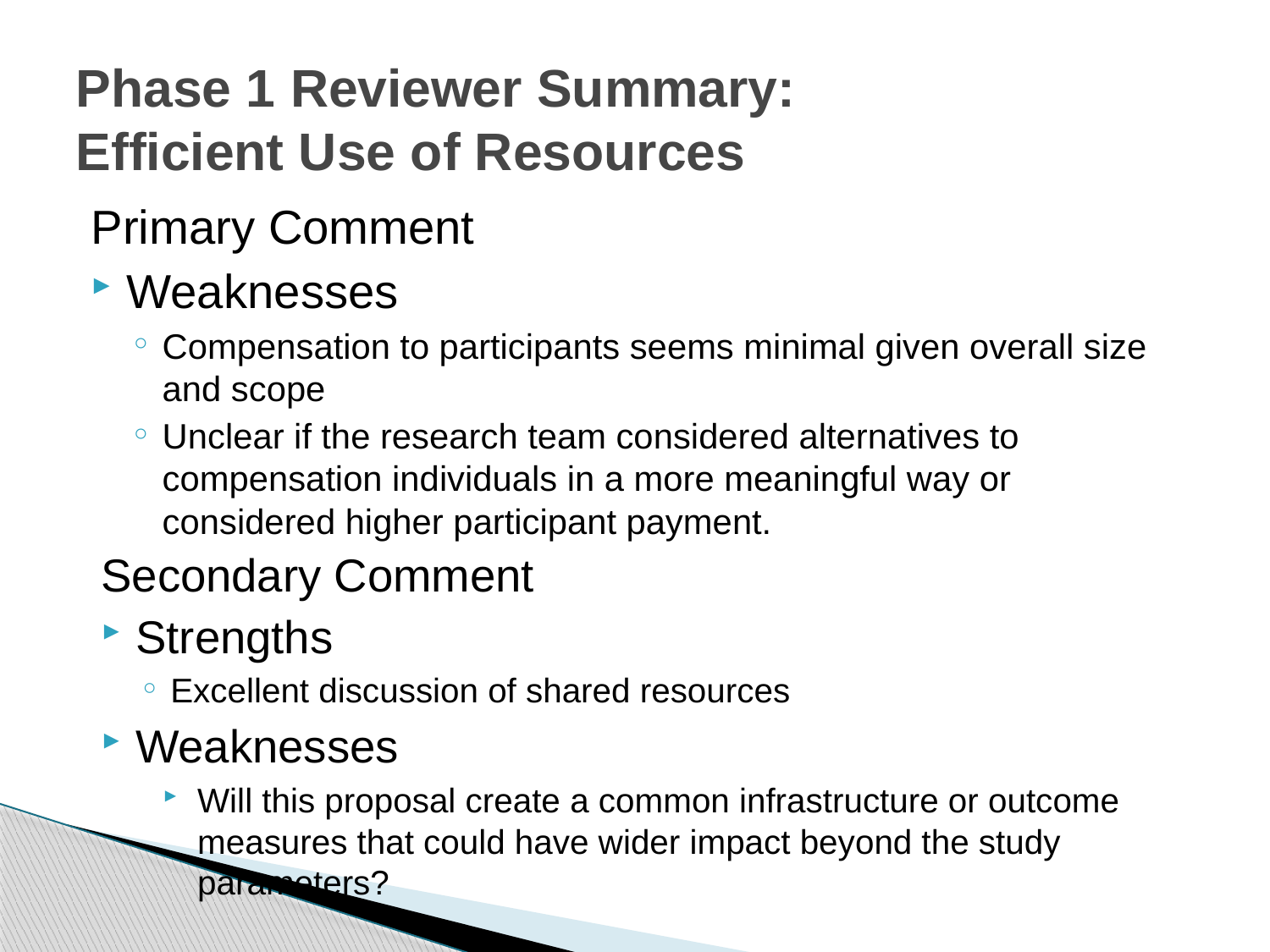

# Phase 1 Reviewer Summary: Efficient Use of Resources
Primary Comment
Weaknesses
Compensation to participants seems minimal given overall size and scope
Unclear if the research team considered alternatives to compensation individuals in a more meaningful way or considered higher participant payment.
Secondary Comment
Strengths
Excellent discussion of shared resources
Weaknesses
Will this proposal create a common infrastructure or outcome measures that could have wider impact beyond the study parameters?